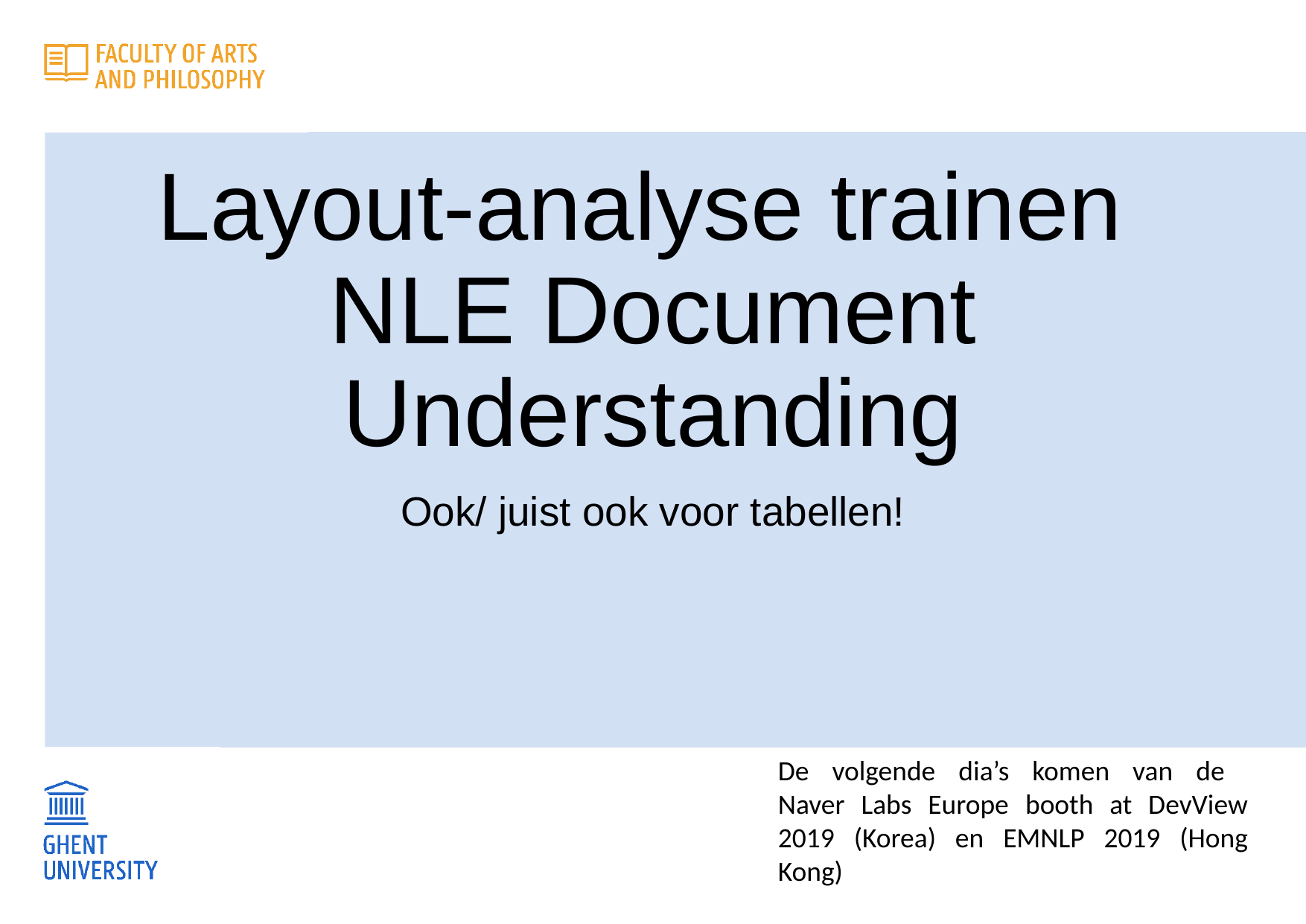

# Layout-analyse trainen NLE Document Understanding
Ook/ juist ook voor tabellen!
De volgende dia’s komen van de
Naver Labs Europe booth at DevView 2019 (Korea) en EMNLP 2019 (Hong Kong)